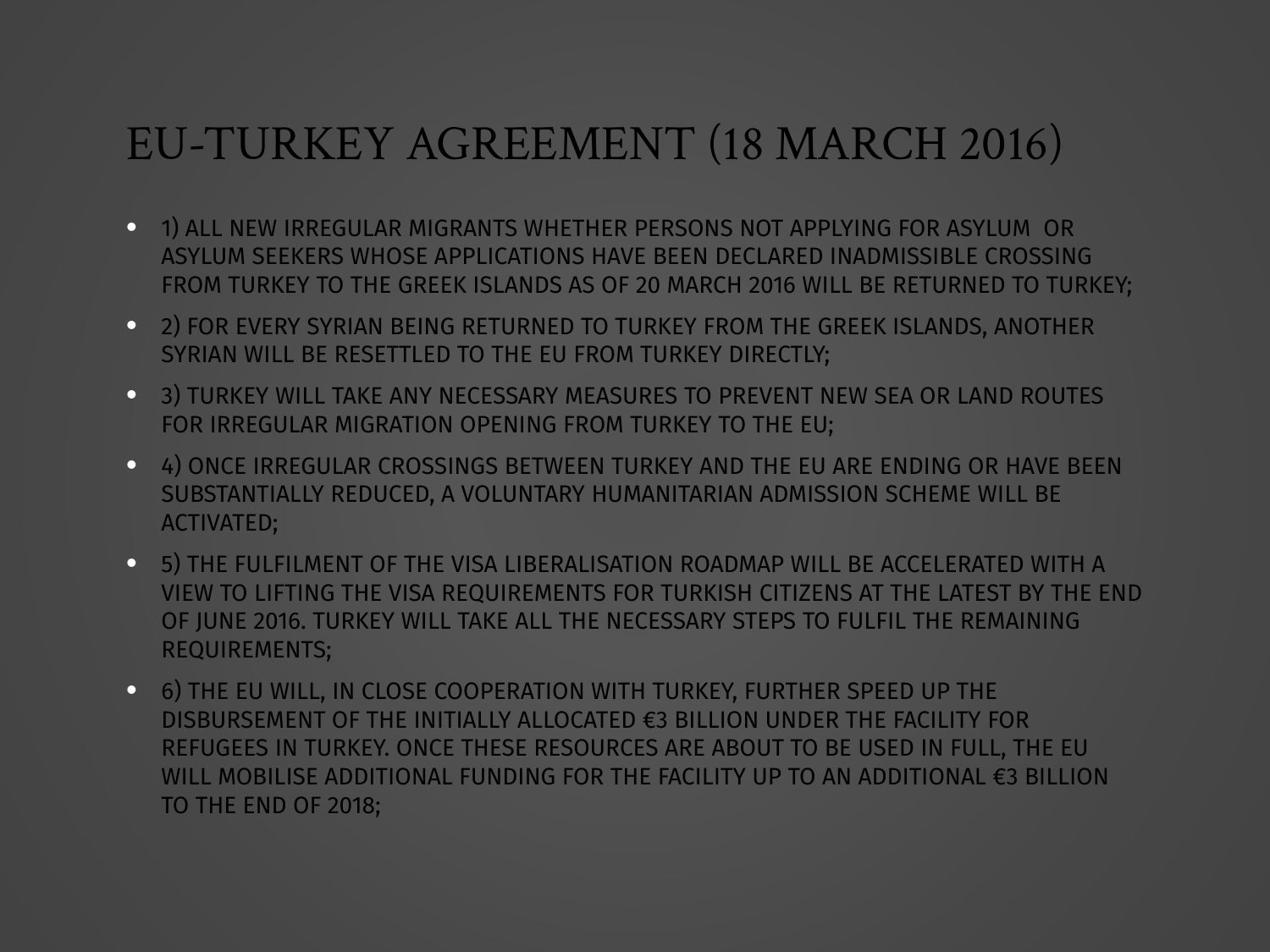

# EU-TURKEY AGREEMENT (18 MARCH 2016)
1) All new irregular migrants whether persons not applying for asylum  or asylum seekers whose applications have been declared inadmissible crossing from Turkey to the Greek islands as of 20 March 2016 will be returned to Turkey;
2) For every Syrian being returned to Turkey from the Greek islands, another Syrian will be resettled to the EU from Turkey directly;
3) Turkey will take any necessary measures to prevent new sea or land routes for irregular migration opening from Turkey to the EU;
4) Once irregular crossings between Turkey and the EU are ending or have been substantially reduced, a Voluntary Humanitarian Admission Scheme will be activated;
5) The fulfilment of the visa liberalisation roadmap will be accelerated with a view to lifting the visa requirements for Turkish citizens at the latest by the end of June 2016. Turkey will take all the necessary steps to fulfil the remaining requirements;
6) The EU will, in close cooperation with Turkey, further speed up the disbursement of the initially allocated €3 billion under the Facility for Refugees in Turkey. Once these resources are about to be used in full, the EU will mobilise additional funding for the Facility up to an additional €3 billion to the end of 2018;